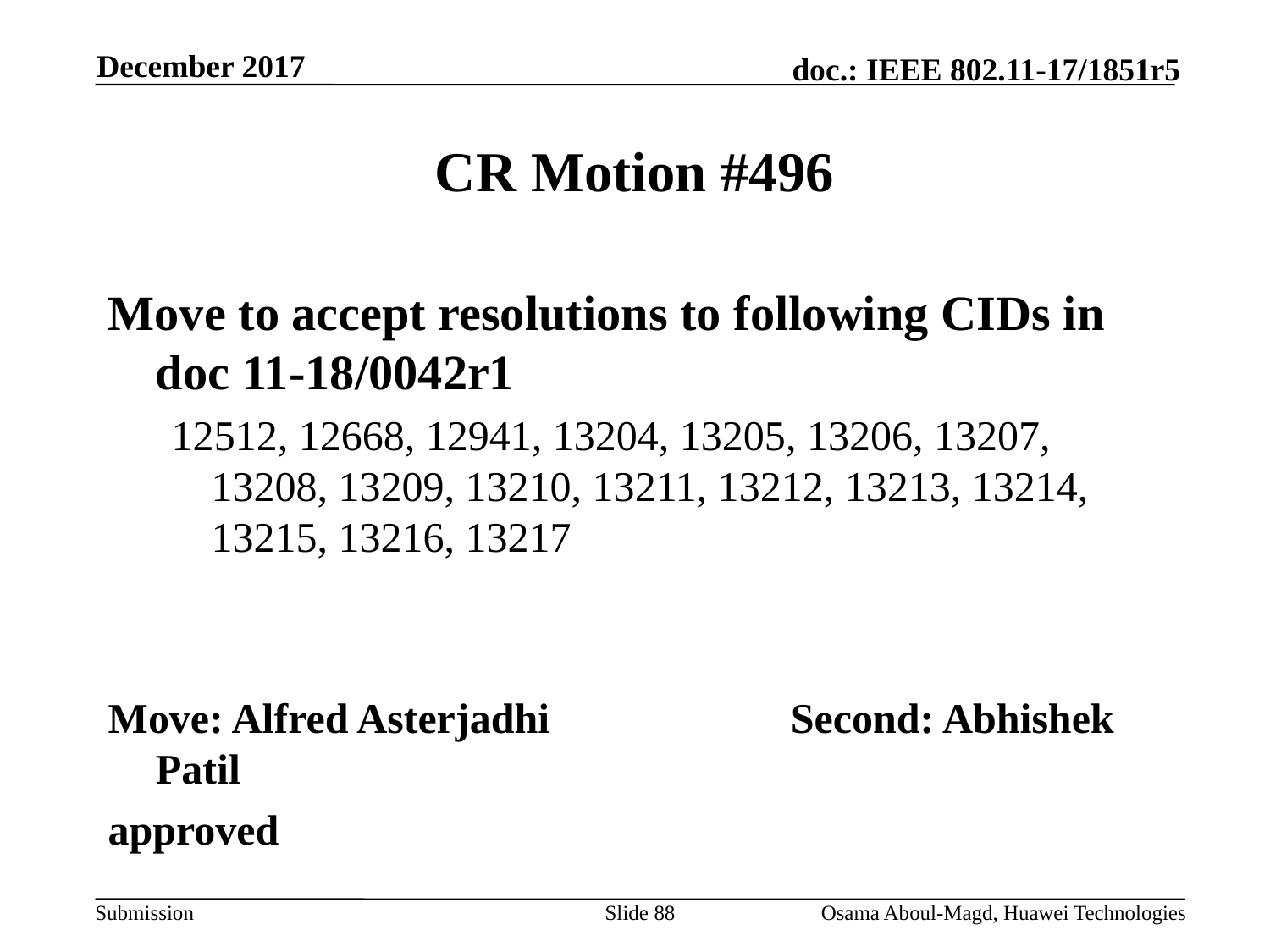

December 2017
# CR Motion #496
Move to accept resolutions to following CIDs in doc 11-18/0042r1
12512, 12668, 12941, 13204, 13205, 13206, 13207, 13208, 13209, 13210, 13211, 13212, 13213, 13214, 13215, 13216, 13217

Move: Alfred Asterjadhi		Second: Abhishek Patil
approved
Slide 88
Osama Aboul-Magd, Huawei Technologies